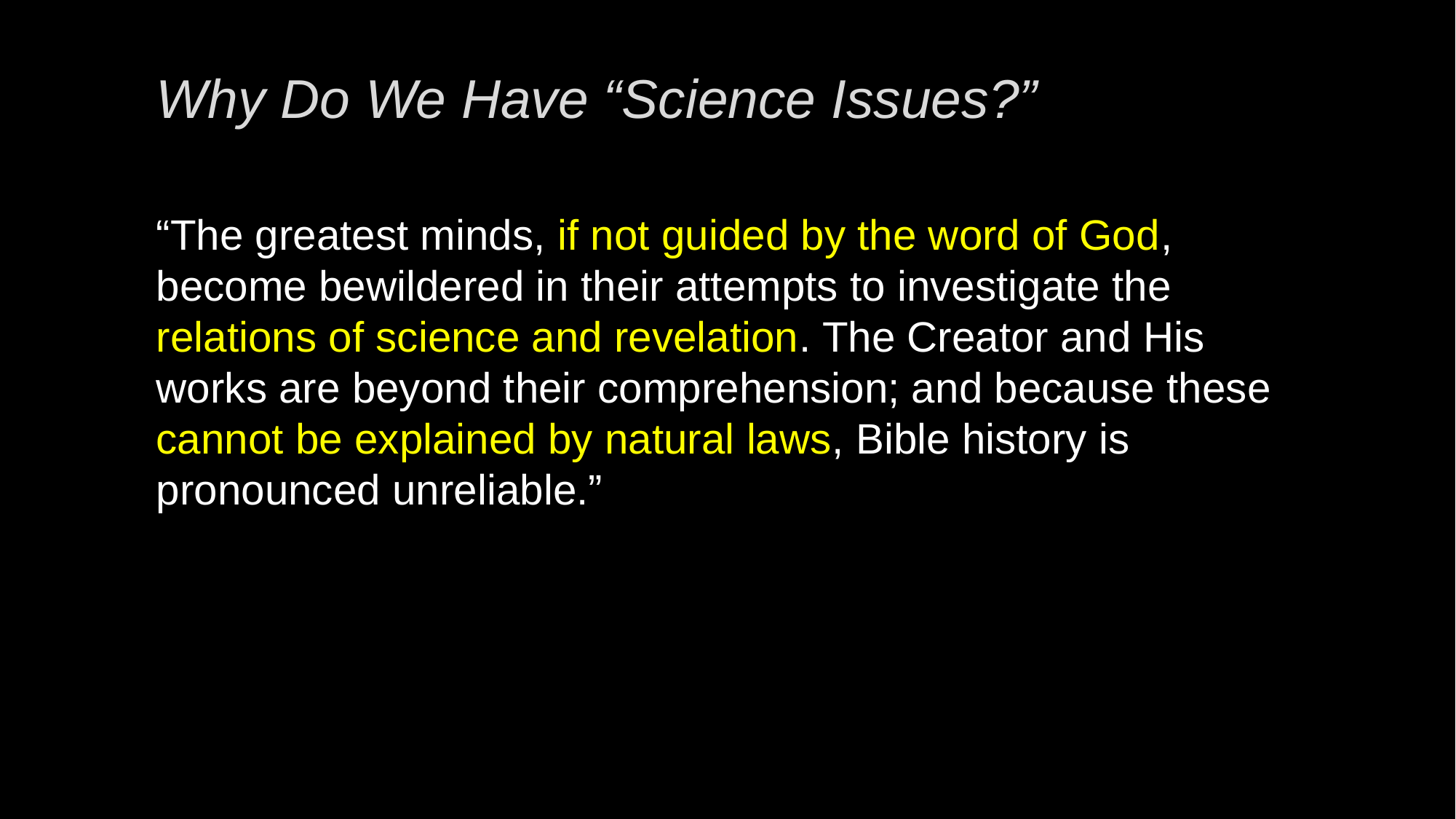

Why Do We Have “Science Issues?”
“The greatest minds, if not guided by the word of God, become bewildered in their attempts to investigate the relations of science and revelation. The Creator and His works are beyond their comprehension; and because these cannot be explained by natural laws, Bible history is pronounced unreliable.”